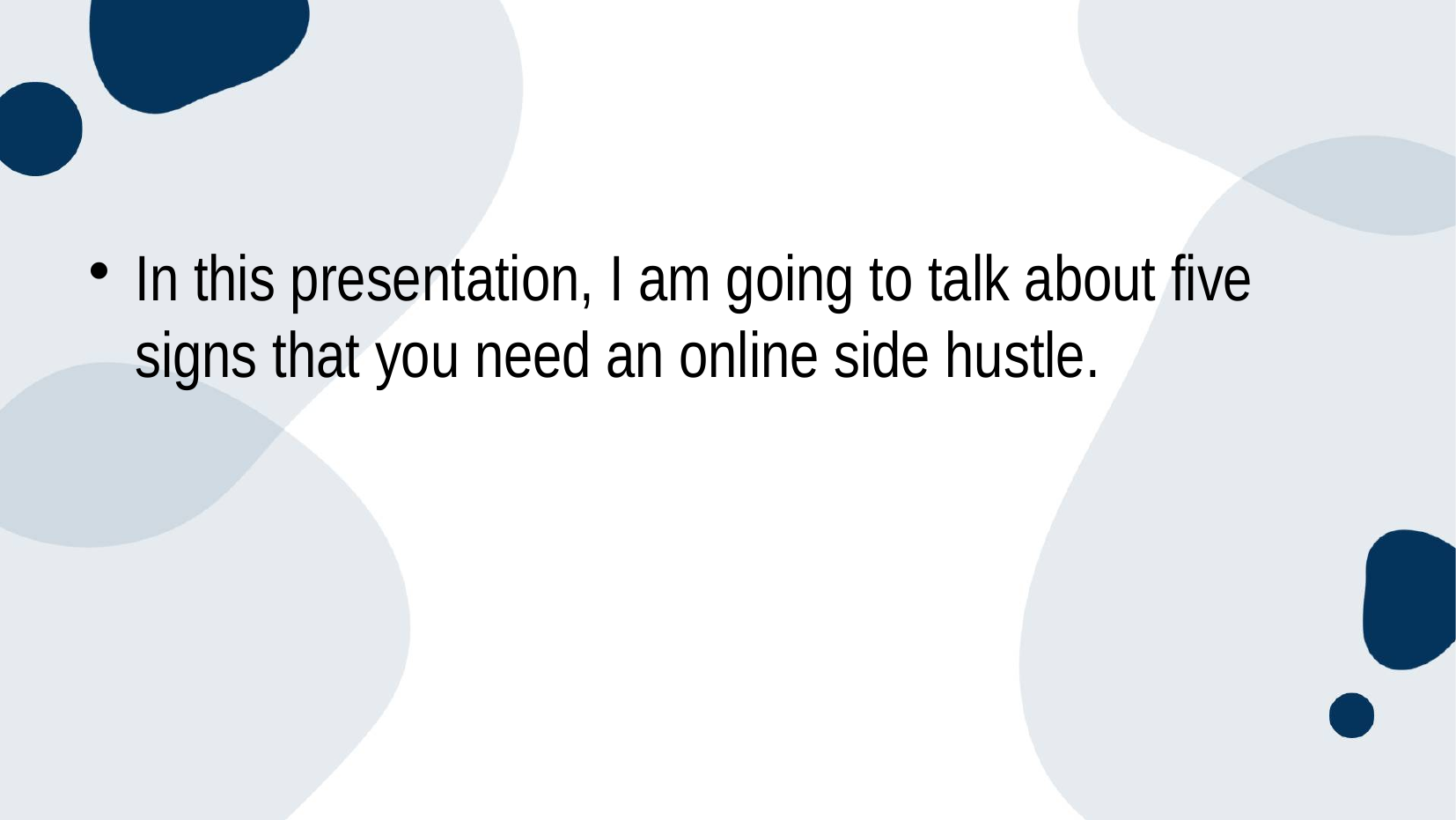

In this presentation, I am going to talk about five signs that you need an online side hustle.